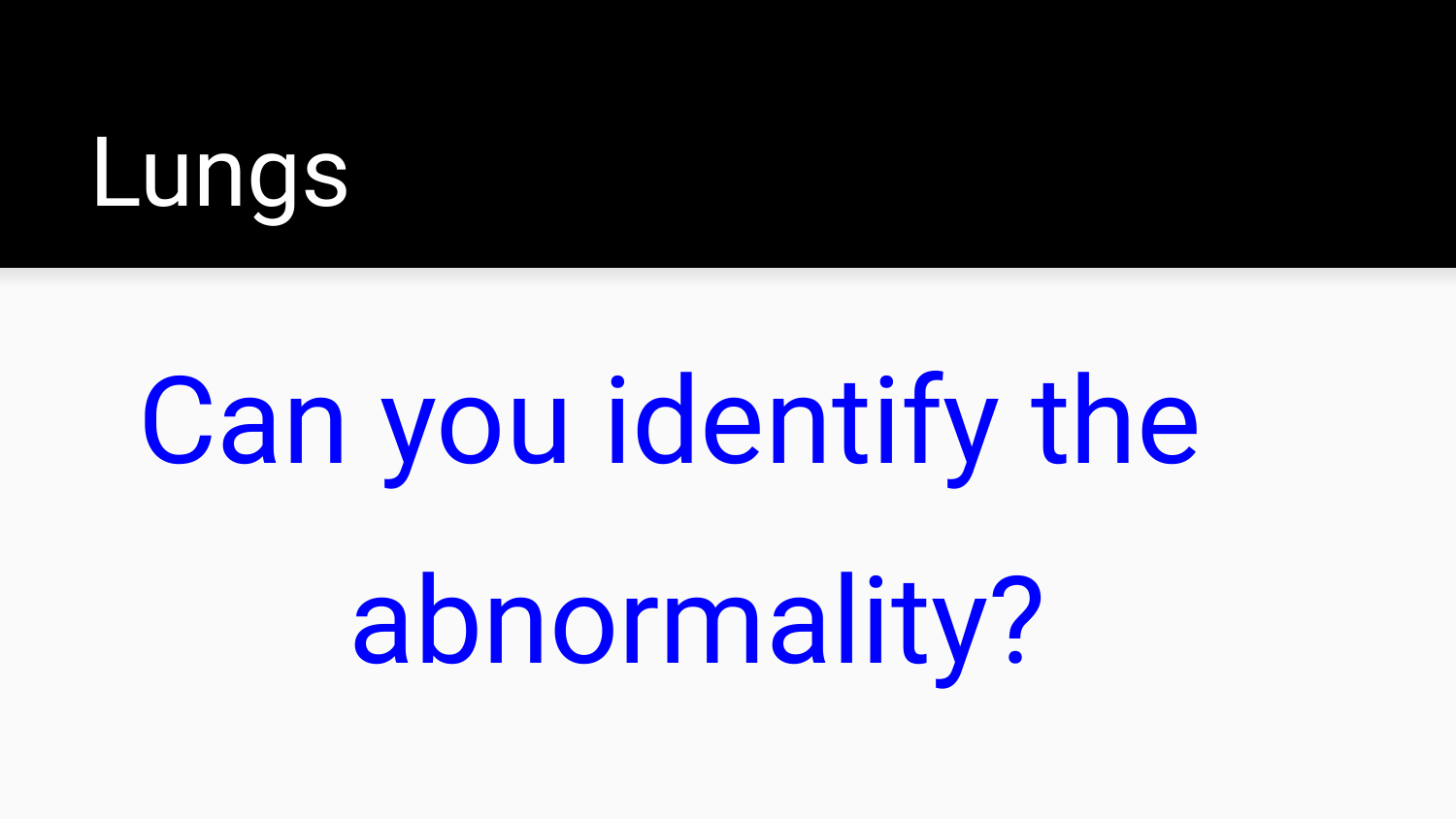

# Lungs
Can you identify the
       abnormality?